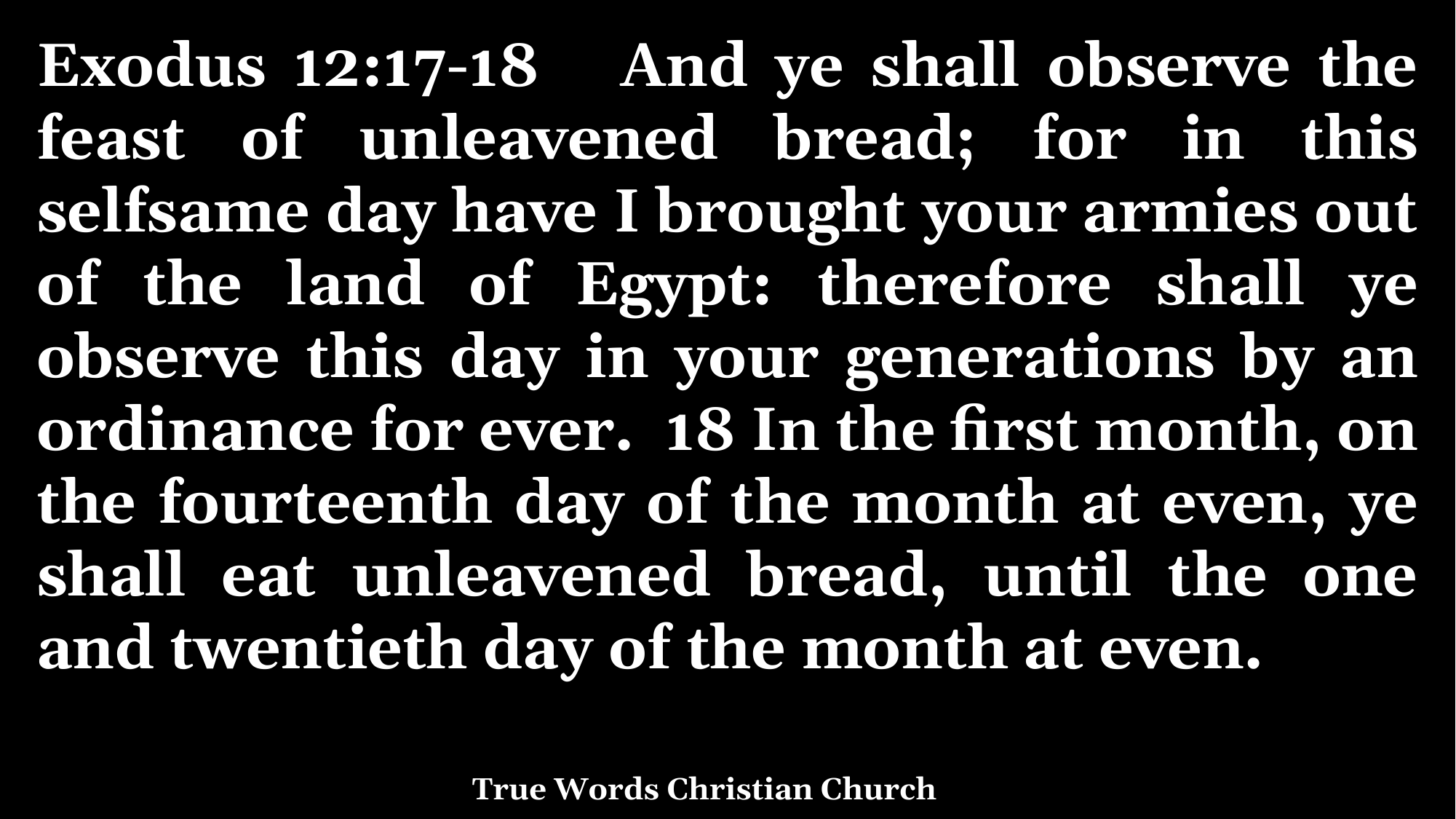

Exodus 12:17-18   And ye shall observe the feast of unleavened bread; for in this selfsame day have I brought your armies out of the land of Egypt: therefore shall ye observe this day in your generations by an ordinance for ever.  18 In the first month, on the fourteenth day of the month at even, ye shall eat unleavened bread, until the one and twentieth day of the month at even.
True Words Christian Church